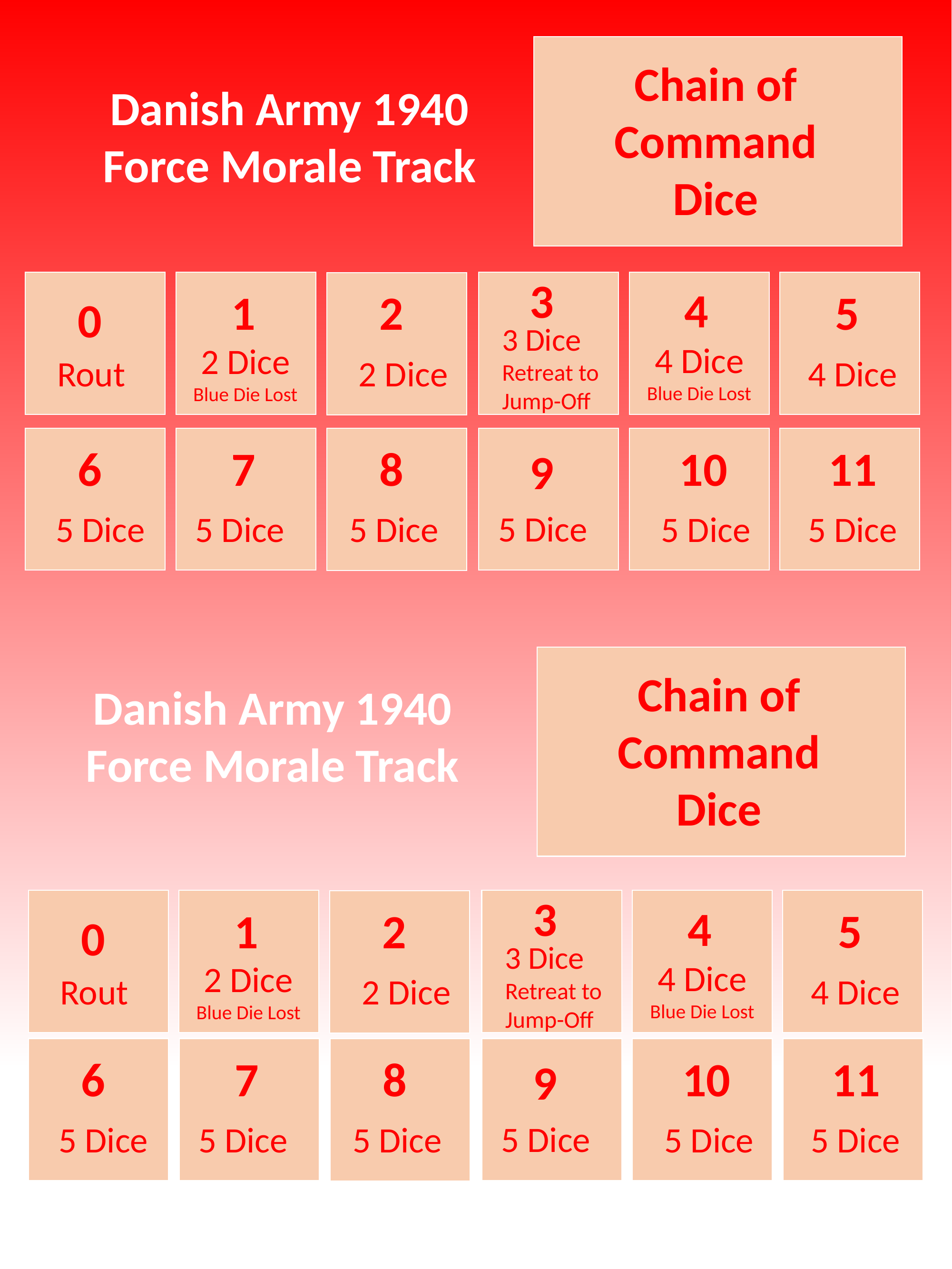

Chain of
Command
Dice
Danish Army 1940
Force Morale Track
3

4
5
1
2
0
3 Dice
Retreat to Jump-Off
4 Dice Blue Die Lost

2 Dice Blue Die Lost

Rout
2 Dice
4 Dice

6
7
8
10
11
9
5 Dice
5 Dice
5 Dice
5 Dice
5 Dice
5 Dice

Chain of
Command
Dice
Danish Army 1940
Force Morale Track
3

4
5
1
2
0
3 Dice
Retreat to Jump-Off
4 Dice Blue Die Lost

2 Dice Blue Die Lost

Rout
2 Dice
4 Dice

6
7
8
10
11
9
5 Dice
5 Dice
5 Dice
5 Dice
5 Dice
5 Dice